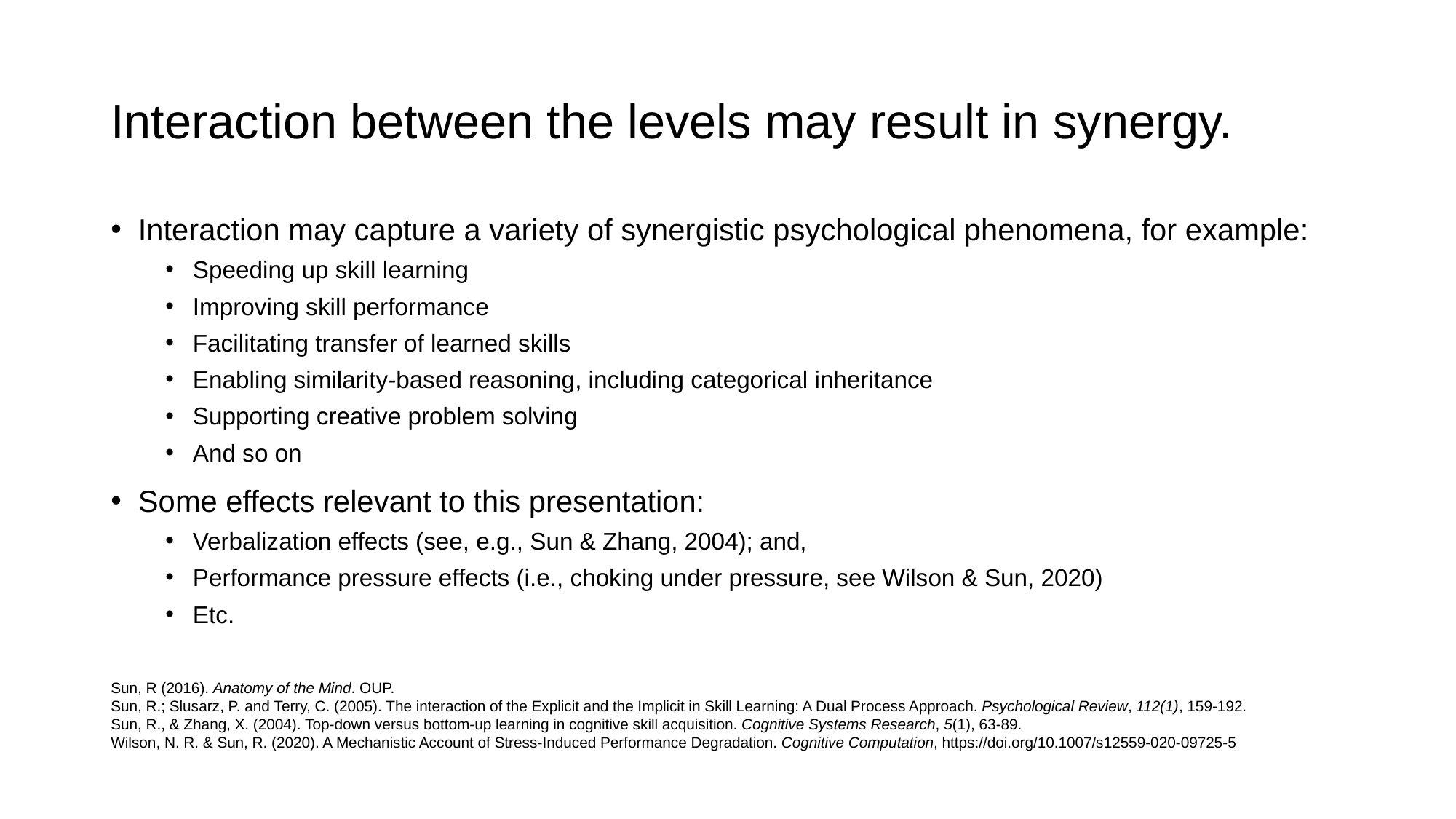

# Interaction between the levels may result in synergy.
Interaction may capture a variety of synergistic psychological phenomena, for example:
Speeding up skill learning
Improving skill performance
Facilitating transfer of learned skills
Enabling similarity-based reasoning, including categorical inheritance
Supporting creative problem solving
And so on
Some effects relevant to this presentation:
Verbalization effects (see, e.g., Sun & Zhang, 2004); and,
Performance pressure effects (i.e., choking under pressure, see Wilson & Sun, 2020)
Etc.
Sun, R (2016). Anatomy of the Mind. OUP.
Sun, R.; Slusarz, P. and Terry, C. (2005). The interaction of the Explicit and the Implicit in Skill Learning: A Dual Process Approach. Psychological Review, 112(1), 159-192.
Sun, R., & Zhang, X. (2004). Top-down versus bottom-up learning in cognitive skill acquisition. Cognitive Systems Research, 5(1), 63-89.
Wilson, N. R. & Sun, R. (2020). A Mechanistic Account of Stress-Induced Performance Degradation. Cognitive Computation, https://doi.org/10.1007/s12559-020-09725-5
5